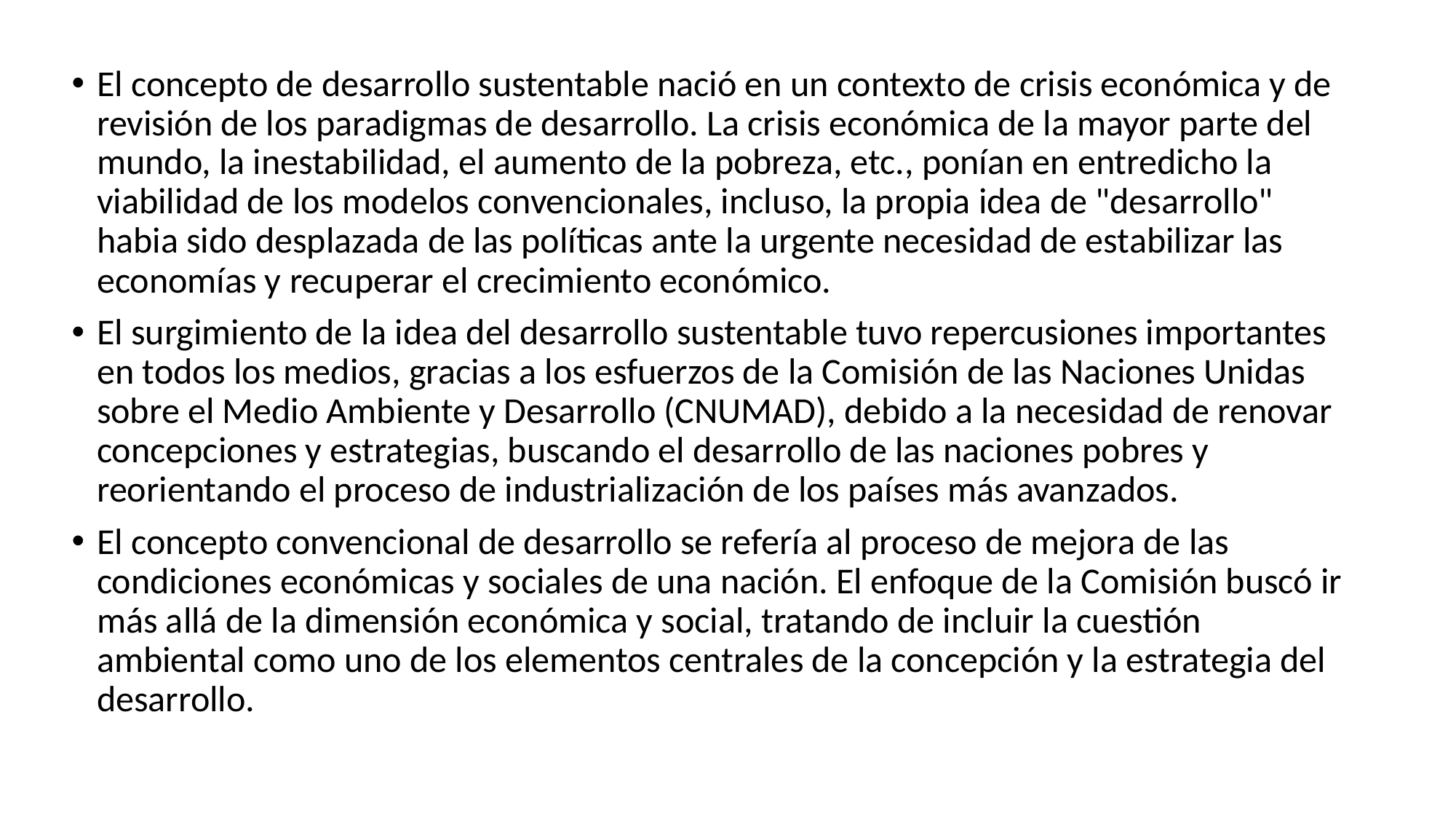

El concepto de desarrollo sustentable nació en un contexto de crisis económica y de revisión de los paradigmas de desarrollo. La crisis económica de la mayor parte del mundo, la inestabilidad, el aumento de la pobreza, etc., ponían en entredicho la viabilidad de los modelos convencionales, incluso, la propia idea de "desarrollo" habia sido desplazada de las políticas ante la urgente necesidad de estabilizar las economías y recuperar el crecimiento económico.
El surgimiento de la idea del desarrollo sustentable tuvo repercusiones importantes en todos los medios, gracias a los esfuerzos de la Comisión de las Naciones Unidas sobre el Medio Ambiente y Desarrollo (CNUMAD), debido a la necesidad de renovar concepciones y estrategias, buscando el desarrollo de las naciones pobres y reorientando el proceso de industrialización de los países más avanzados.
El concepto convencional de desarrollo se refería al proceso de mejora de las condiciones económicas y sociales de una nación. El enfoque de la Comisión buscó ir más allá de la dimensión económica y social, tratando de incluir la cuestión ambiental como uno de los elementos centrales de la concepción y la estrategia del desarrollo.